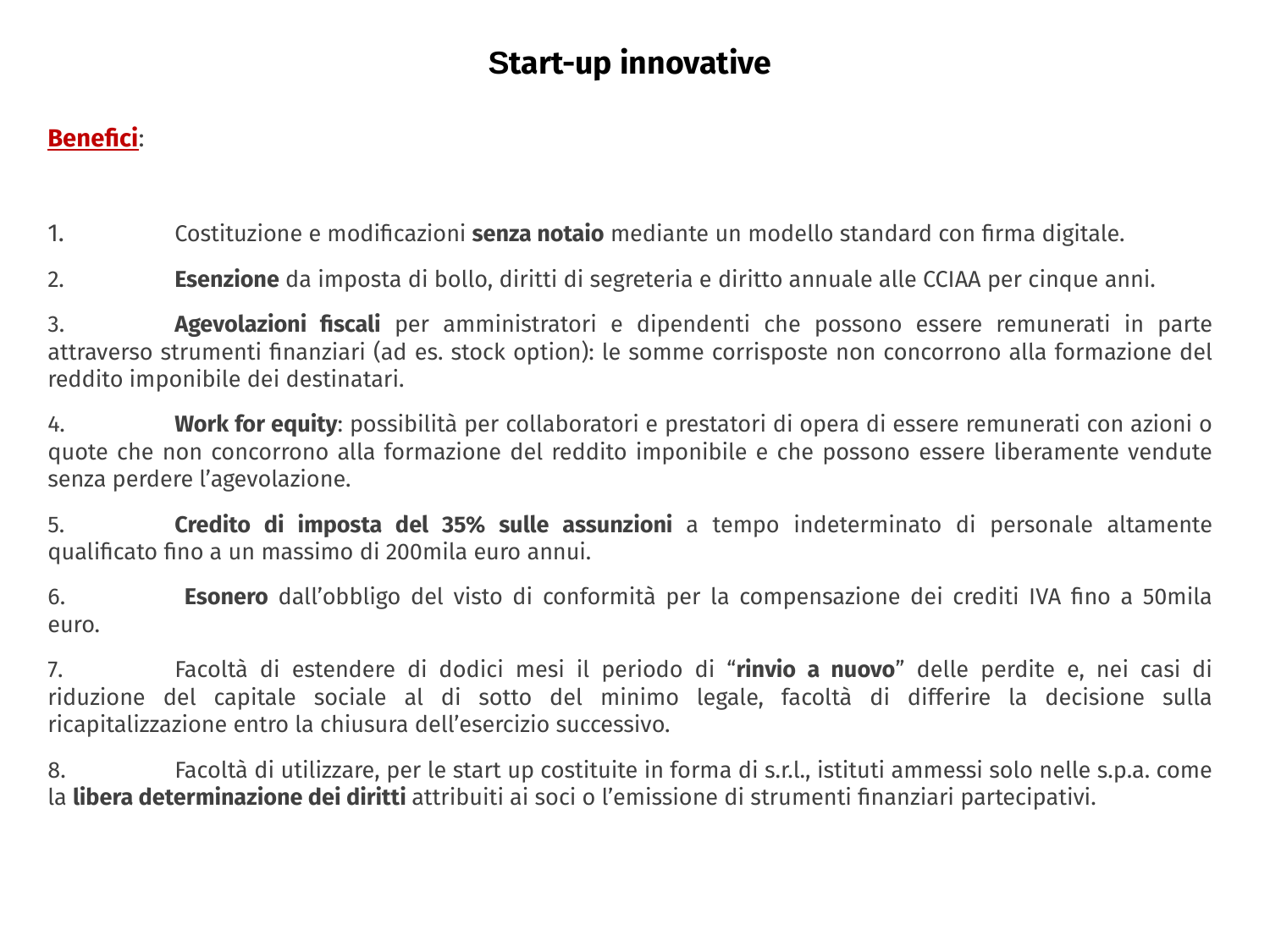

Start-up innovative
Benefici:

1.	Costituzione e modificazioni senza notaio mediante un modello standard con firma digitale.
2.	Esenzione da imposta di bollo, diritti di segreteria e diritto annuale alle CCIAA per cinque anni.
3.	Agevolazioni fiscali per amministratori e dipendenti che possono essere remunerati in parte attraverso strumenti finanziari (ad es. stock option): le somme corrisposte non concorrono alla formazione del reddito imponibile dei destinatari.
4.	Work for equity: possibilità per collaboratori e prestatori di opera di essere remunerati con azioni o quote che non concorrono alla formazione del reddito imponibile e che possono essere liberamente vendute senza perdere l’agevolazione.
5.	Credito di imposta del 35% sulle assunzioni a tempo indeterminato di personale altamente qualificato fino a un massimo di 200mila euro annui.
6.	 Esonero dall’obbligo del visto di conformità per la compensazione dei crediti IVA fino a 50mila euro.
7.	Facoltà di estendere di dodici mesi il periodo di “rinvio a nuovo” delle perdite e, nei casi di riduzione del capitale sociale al di sotto del minimo legale, facoltà di differire la decisione sulla ricapitalizzazione entro la chiusura dell’esercizio successivo.
8.	Facoltà di utilizzare, per le start up costituite in forma di s.r.l., istituti ammessi solo nelle s.p.a. come la libera determinazione dei diritti attribuiti ai soci o l’emissione di strumenti finanziari partecipativi.